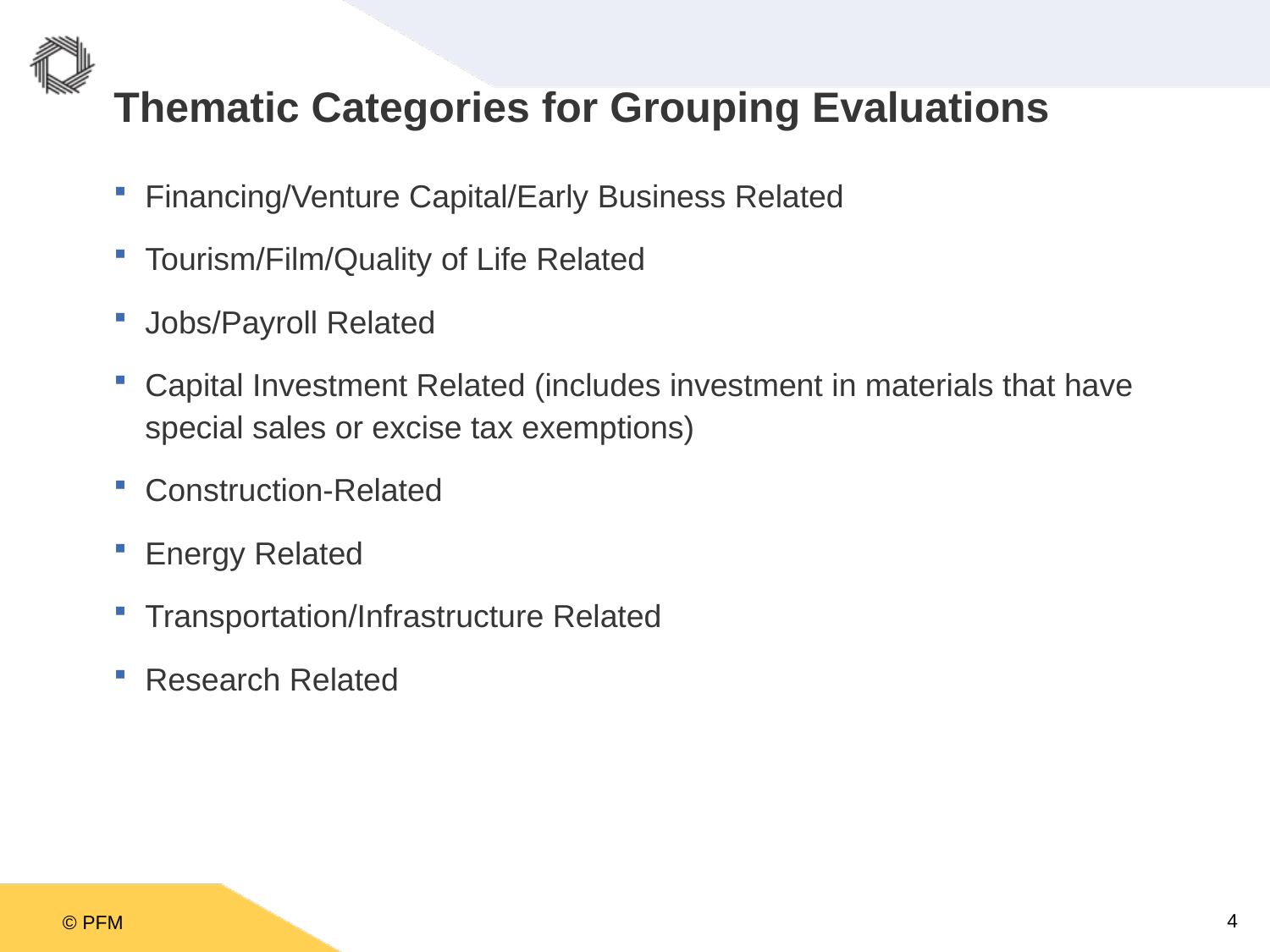

# Thematic Categories for Grouping Evaluations
Financing/Venture Capital/Early Business Related
Tourism/Film/Quality of Life Related
Jobs/Payroll Related
Capital Investment Related (includes investment in materials that have special sales or excise tax exemptions)
Construction-Related
Energy Related
Transportation/Infrastructure Related
Research Related